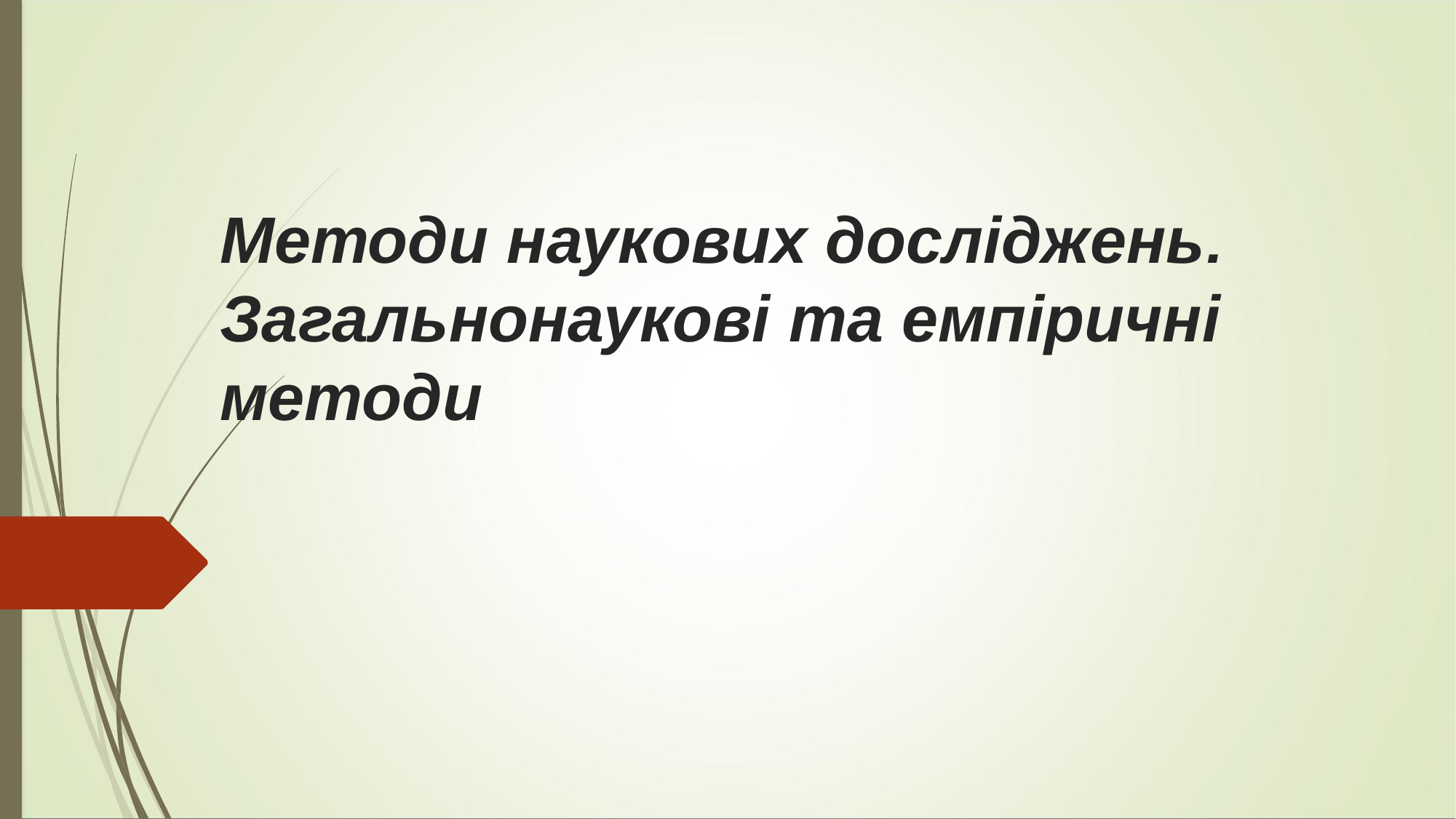

# Методи наукових досліджень. Загальнонаукові та емпіричні методи